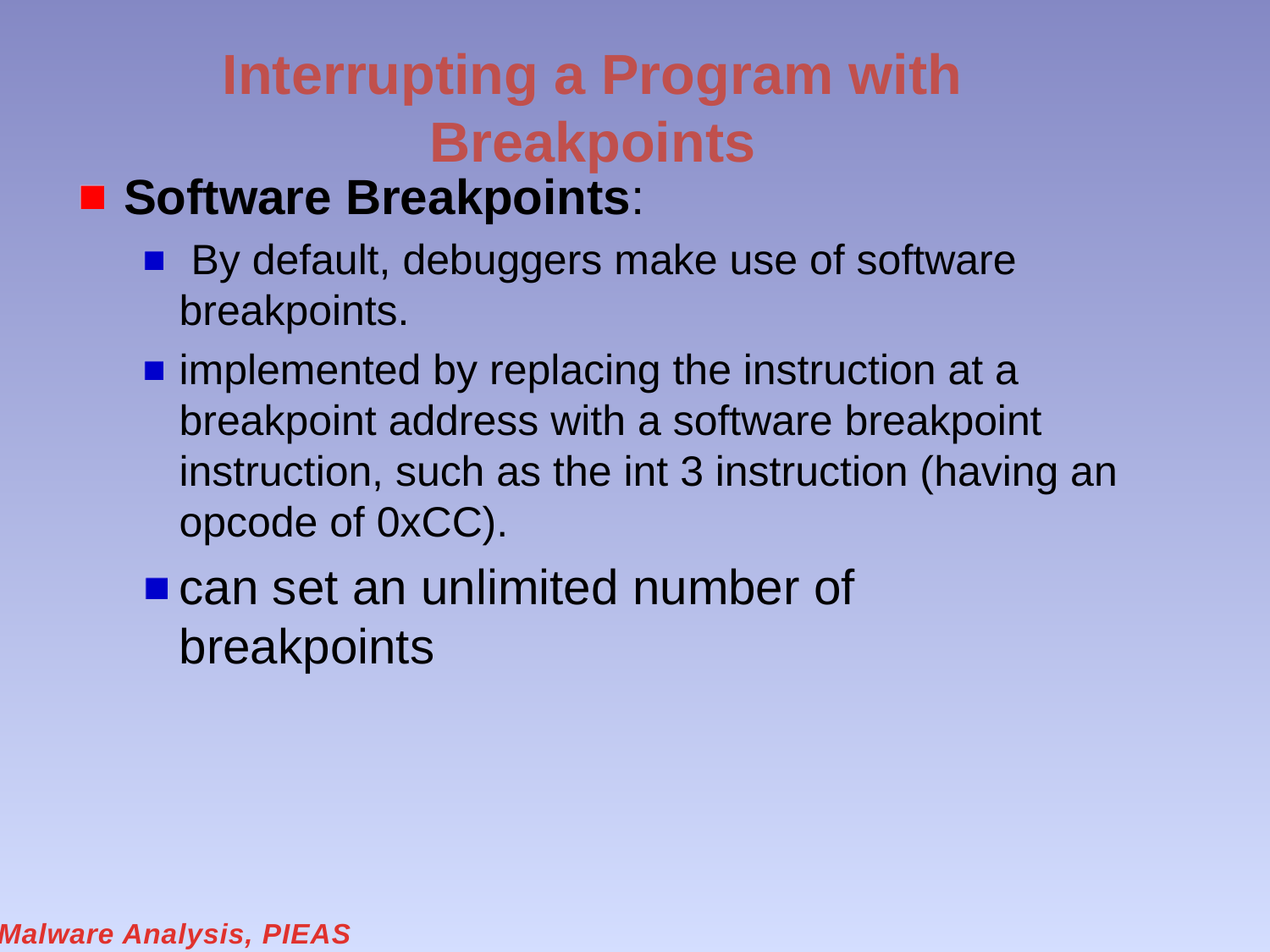

# Interrupting a Program with Breakpoints
Software Breakpoints:
 By default, debuggers make use of software breakpoints.
implemented by replacing the instruction at a breakpoint address with a software breakpoint instruction, such as the int 3 instruction (having an opcode of 0xCC).
can set an unlimited number of breakpoints